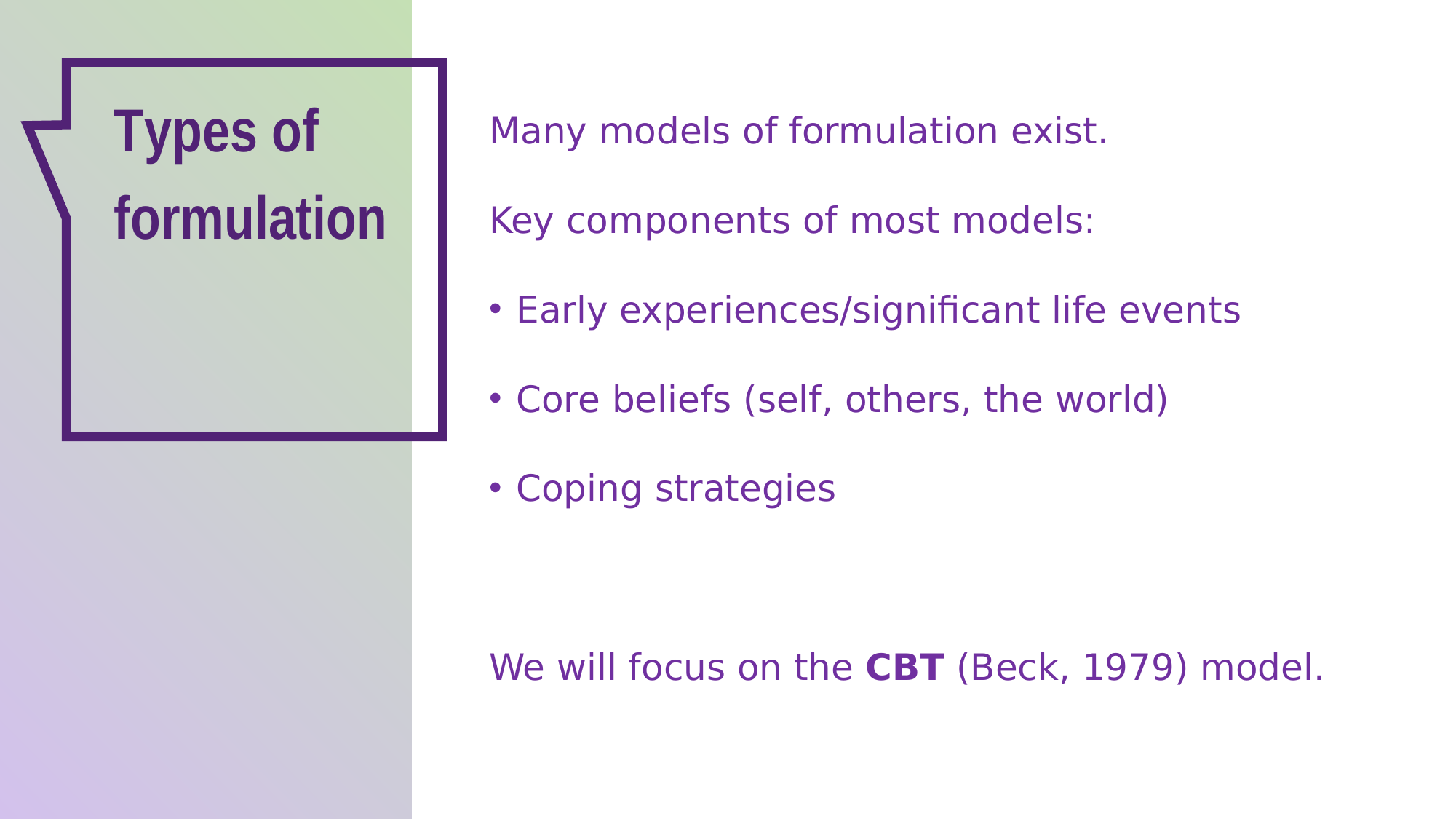

Types of formulation
Many models of formulation exist.
Key components of most models:
Early experiences/significant life events
Core beliefs (self, others, the world)
Coping strategies

We will focus on the CBT (Beck, 1979) model.